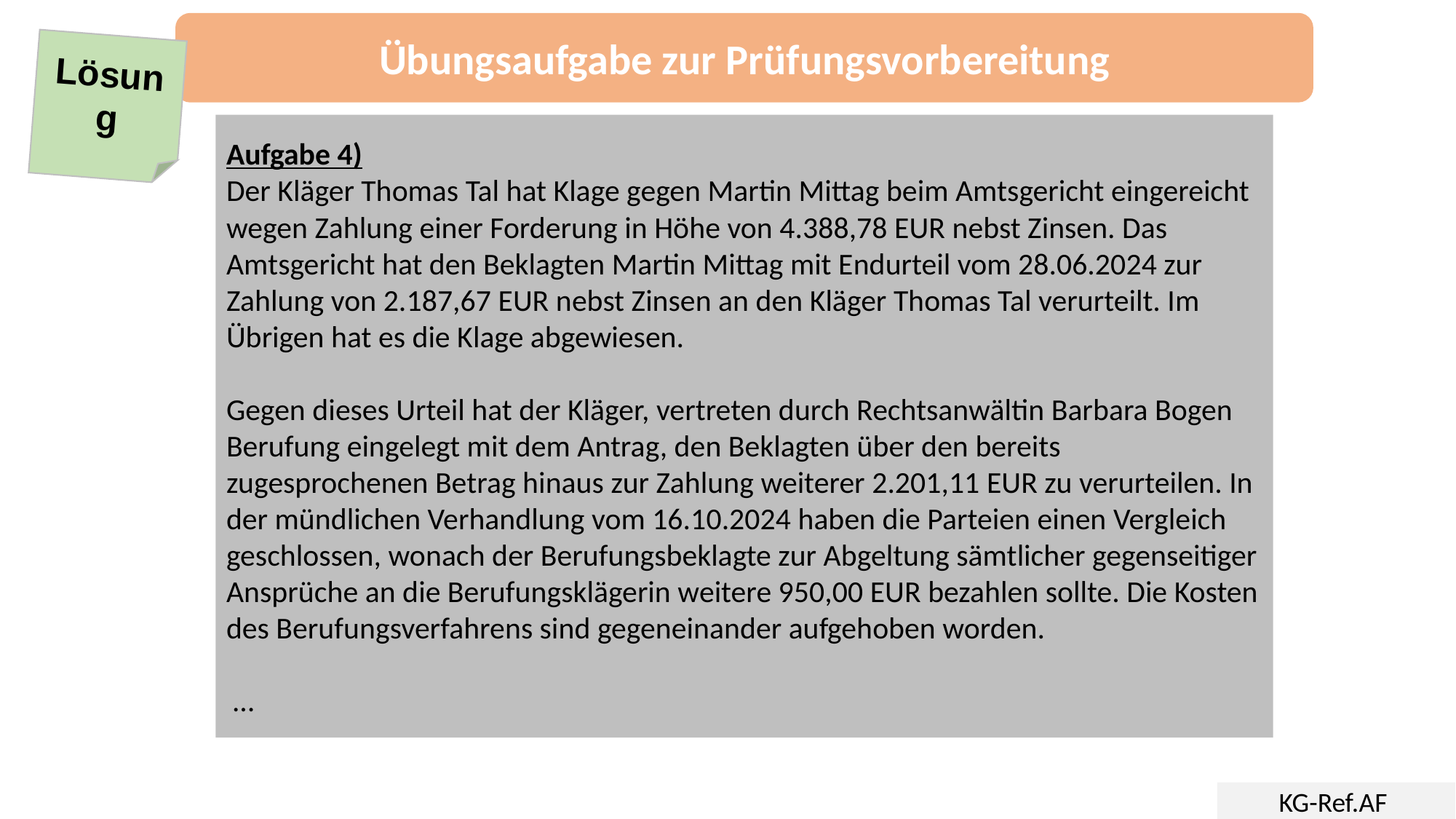

Übungsaufgabe zur Prüfungsvorbereitung
Lösung
Aufgabe 4)
Der Kläger Thomas Tal hat Klage gegen Martin Mittag beim Amtsgericht eingereicht wegen Zahlung einer Forderung in Höhe von 4.388,78 EUR nebst Zinsen. Das Amtsgericht hat den Beklagten Martin Mittag mit Endurteil vom 28.06.2024 zur Zahlung von 2.187,67 EUR nebst Zinsen an den Kläger Thomas Tal verurteilt. Im Übrigen hat es die Klage abgewiesen.

Gegen dieses Urteil hat der Kläger, vertreten durch Rechtsanwältin Barbara Bogen Berufung eingelegt mit dem Antrag, den Beklagten über den bereits zugesprochenen Betrag hinaus zur Zahlung weiterer 2.201,11 EUR zu verurteilen. In der mündlichen Verhandlung vom 16.10.2024 haben die Parteien einen Vergleich geschlossen, wonach der Berufungsbeklagte zur Abgeltung sämtlicher gegenseitiger Ansprüche an die Berufungsklägerin weitere 950,00 EUR bezahlen sollte. Die Kosten des Berufungsverfahrens sind gegeneinander aufgehoben worden.

 …

KG-Ref.AF